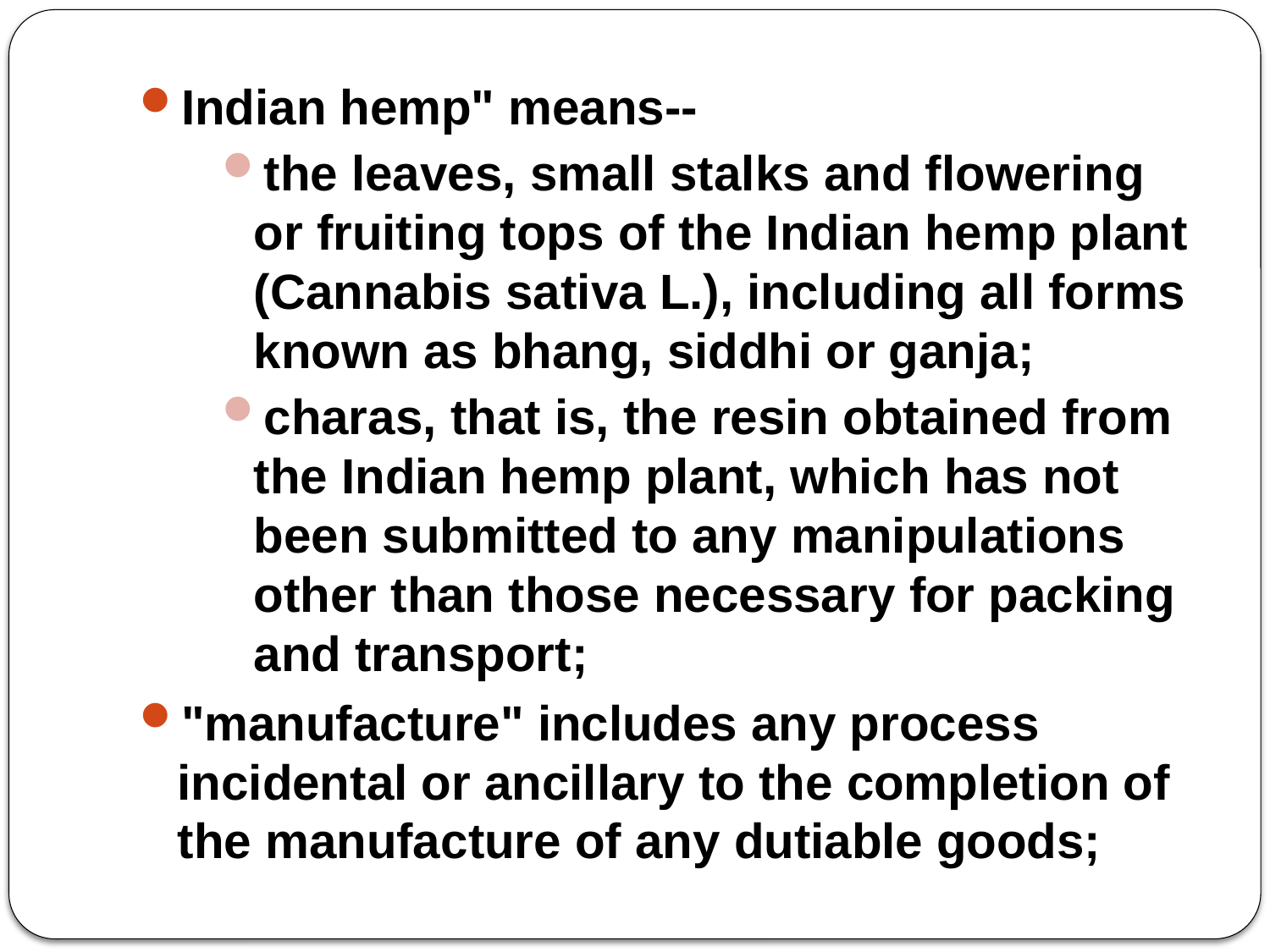

Indian hemp" means--
the leaves, small stalks and flowering or fruiting tops of the Indian hemp plant (Cannabis sativa L.), including all forms known as bhang, siddhi or ganja;
charas, that is, the resin obtained from the Indian hemp plant, which has not been submitted to any manipulations other than those necessary for packing and transport;
"manufacture" includes any process incidental or ancillary to the completion of the manufacture of any dutiable goods;